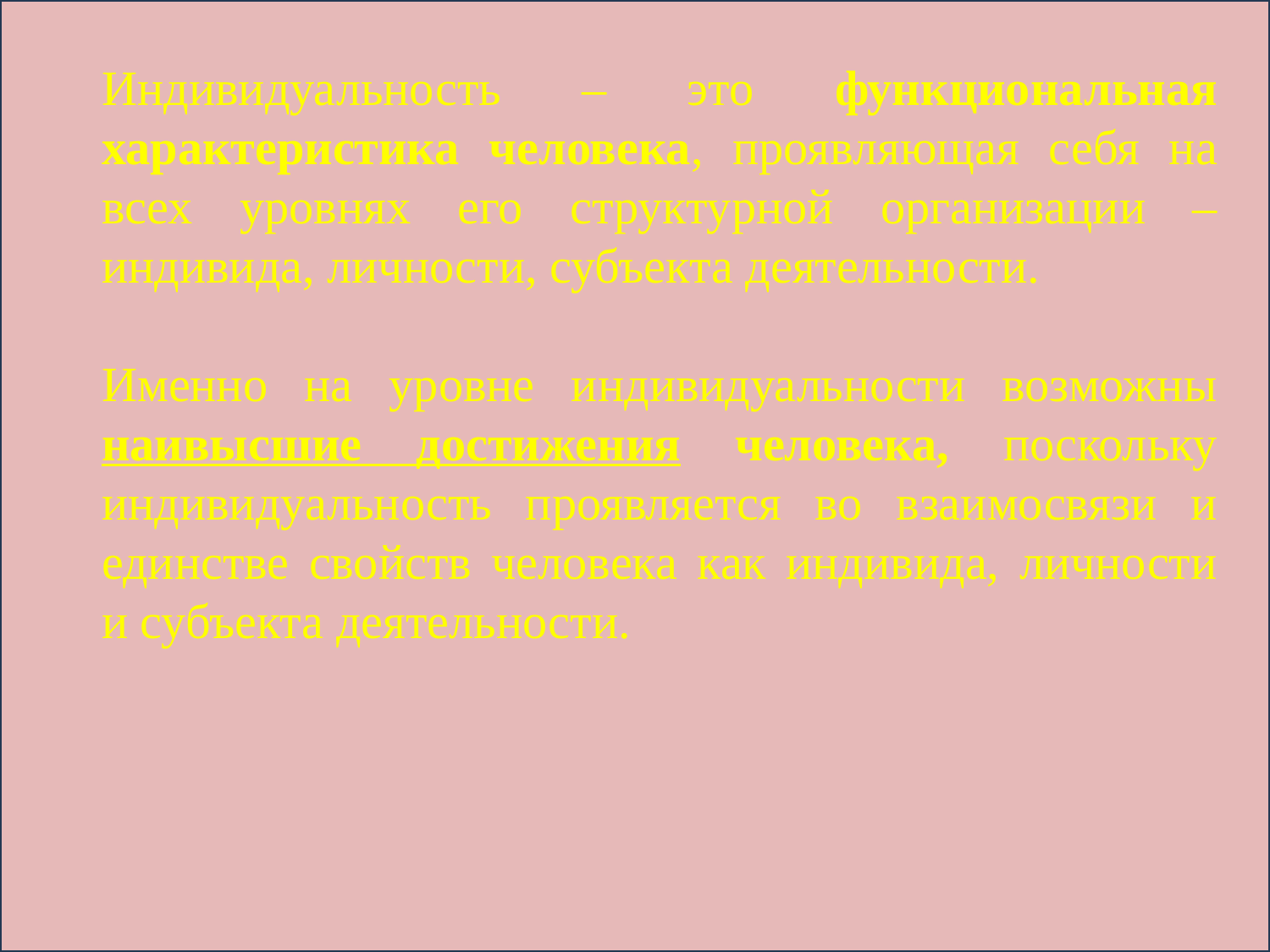

Индивидуальность – это функциональная характеристика человека, проявляющая себя на всех уровнях его структурной организации – индивида, личности, субъекта деятельности.

Именно на уровне индивидуальности возможны наивысшие достижения человека, поскольку индивидуальность проявляется во взаимосвязи и единстве свойств человека как индивида, личности и субъекта деятельности.